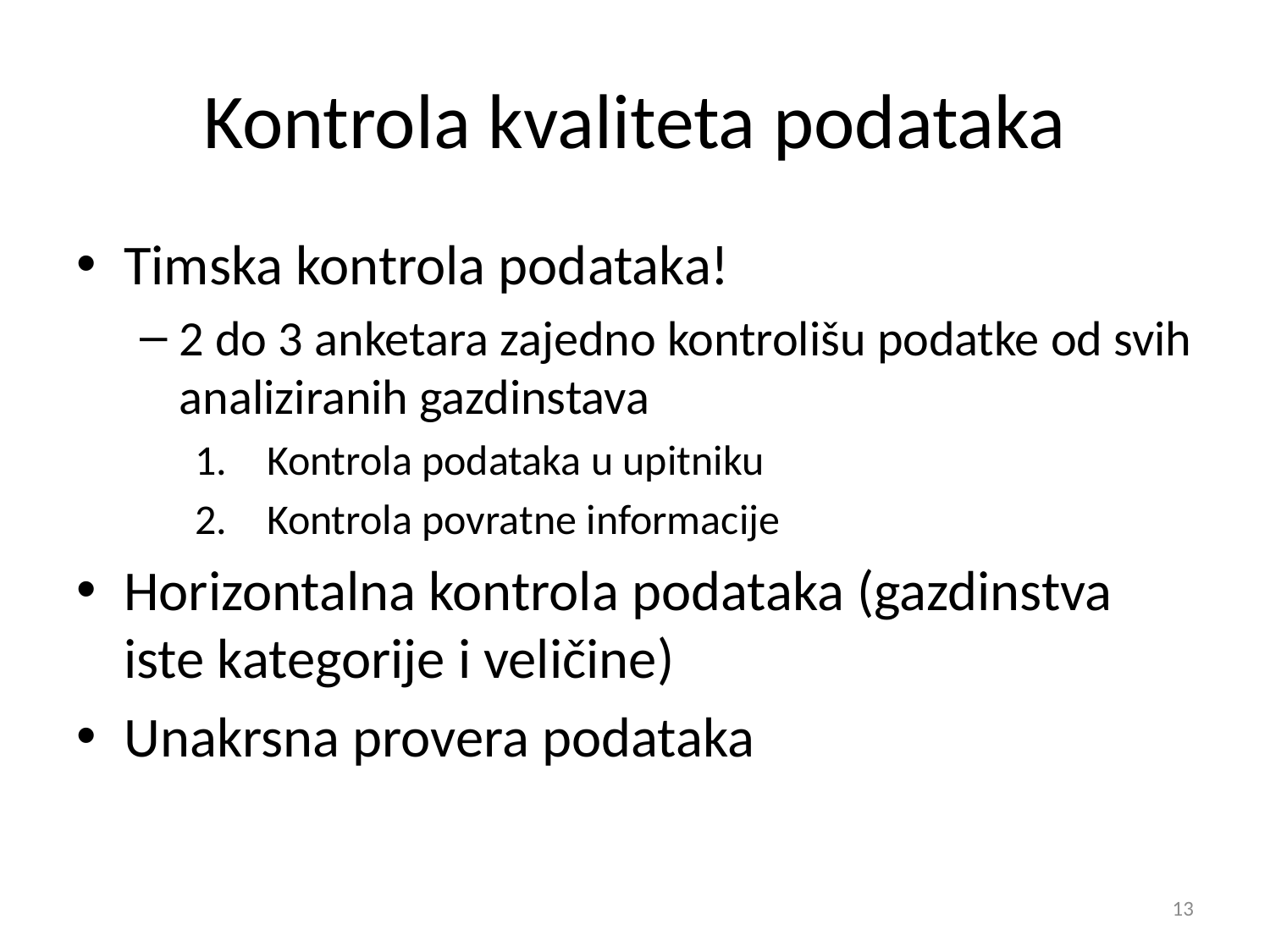

# Kontrola kvaliteta podataka
Timska kontrola podataka!
2 do 3 anketara zajedno kontrolišu podatke od svih analiziranih gazdinstava
Kontrola podataka u upitniku
Kontrola povratne informacije
Horizontalna kontrola podataka (gazdinstva iste kategorije i veličine)
Unakrsna provera podataka
13